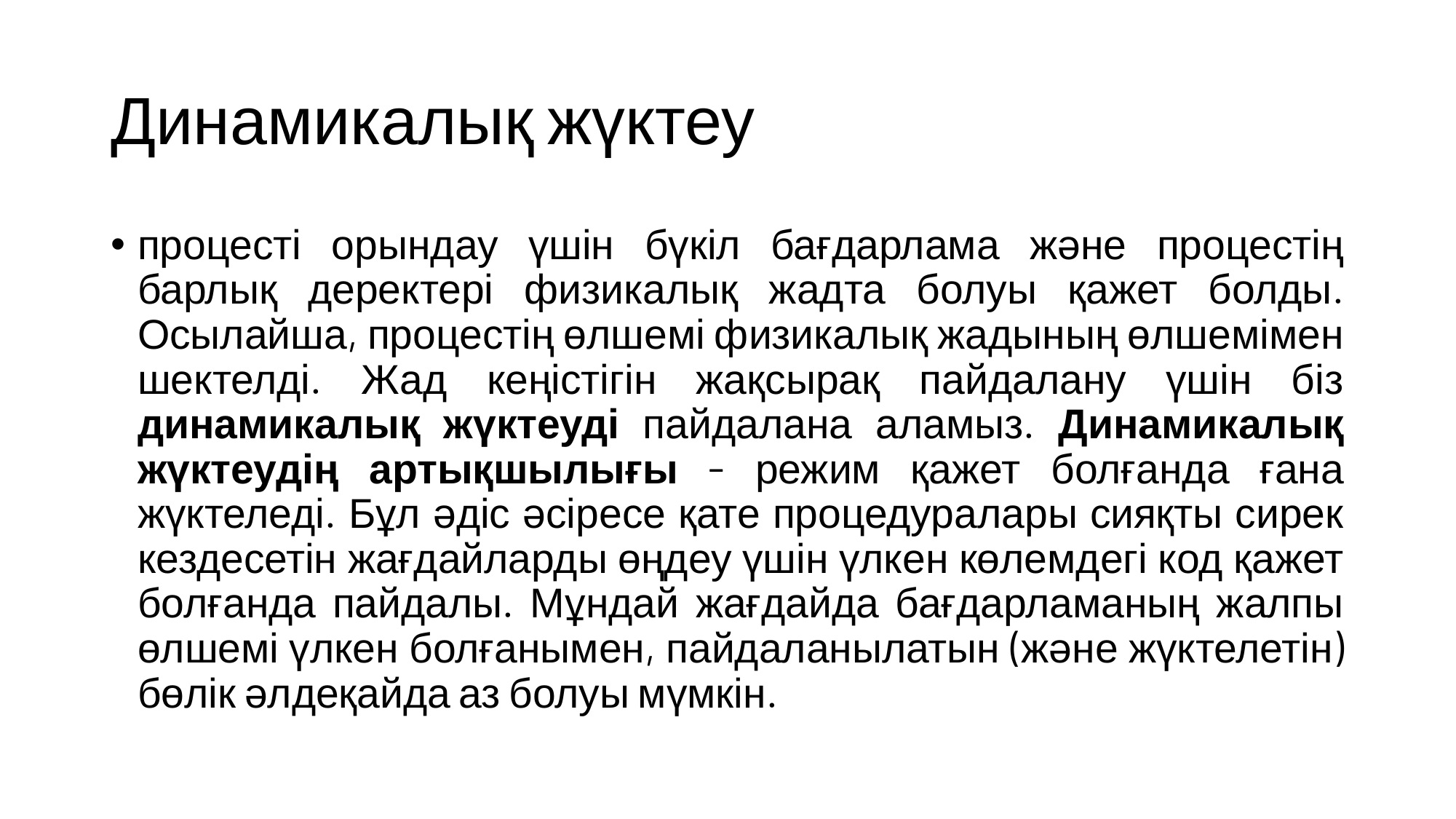

# Динамикалық жүктеу
процесті орындау үшін бүкіл бағдарлама және процестің барлық деректері физикалық жадта болуы қажет болды. Осылайша, процестің өлшемі физикалық жадының өлшемімен шектелді. Жад кеңістігін жақсырақ пайдалану үшін біз динамикалық жүктеуді пайдалана аламыз. Динамикалық жүктеудің артықшылығы - режим қажет болғанда ғана жүктеледі. Бұл әдіс әсіресе қате процедуралары сияқты сирек кездесетін жағдайларды өңдеу үшін үлкен көлемдегі код қажет болғанда пайдалы. Мұндай жағдайда бағдарламаның жалпы өлшемі үлкен болғанымен, пайдаланылатын (және жүктелетін) бөлік әлдеқайда аз болуы мүмкін.